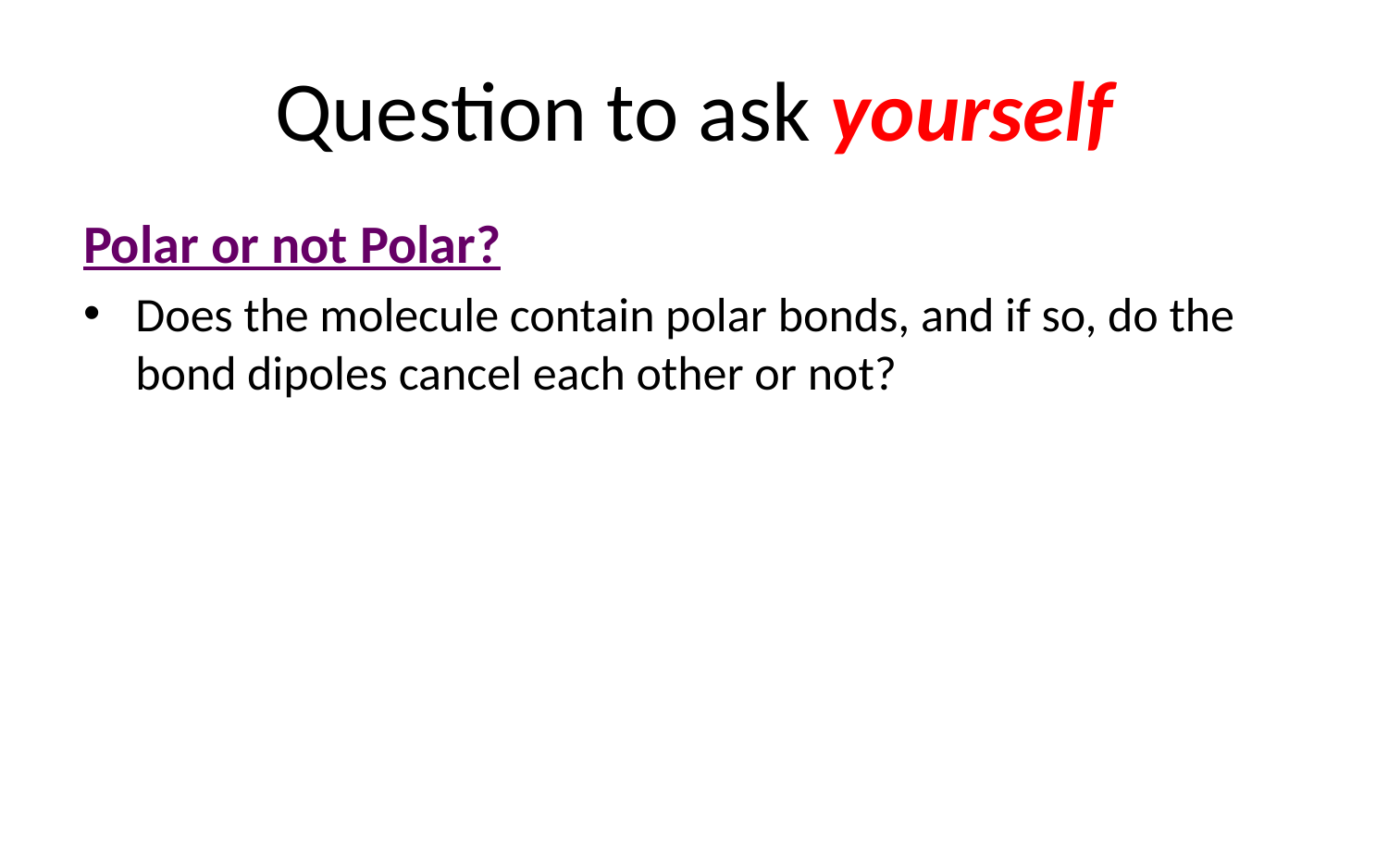

# Question to ask yourself
Polar or not Polar?
Does the molecule contain polar bonds, and if so, do the bond dipoles cancel each other or not?